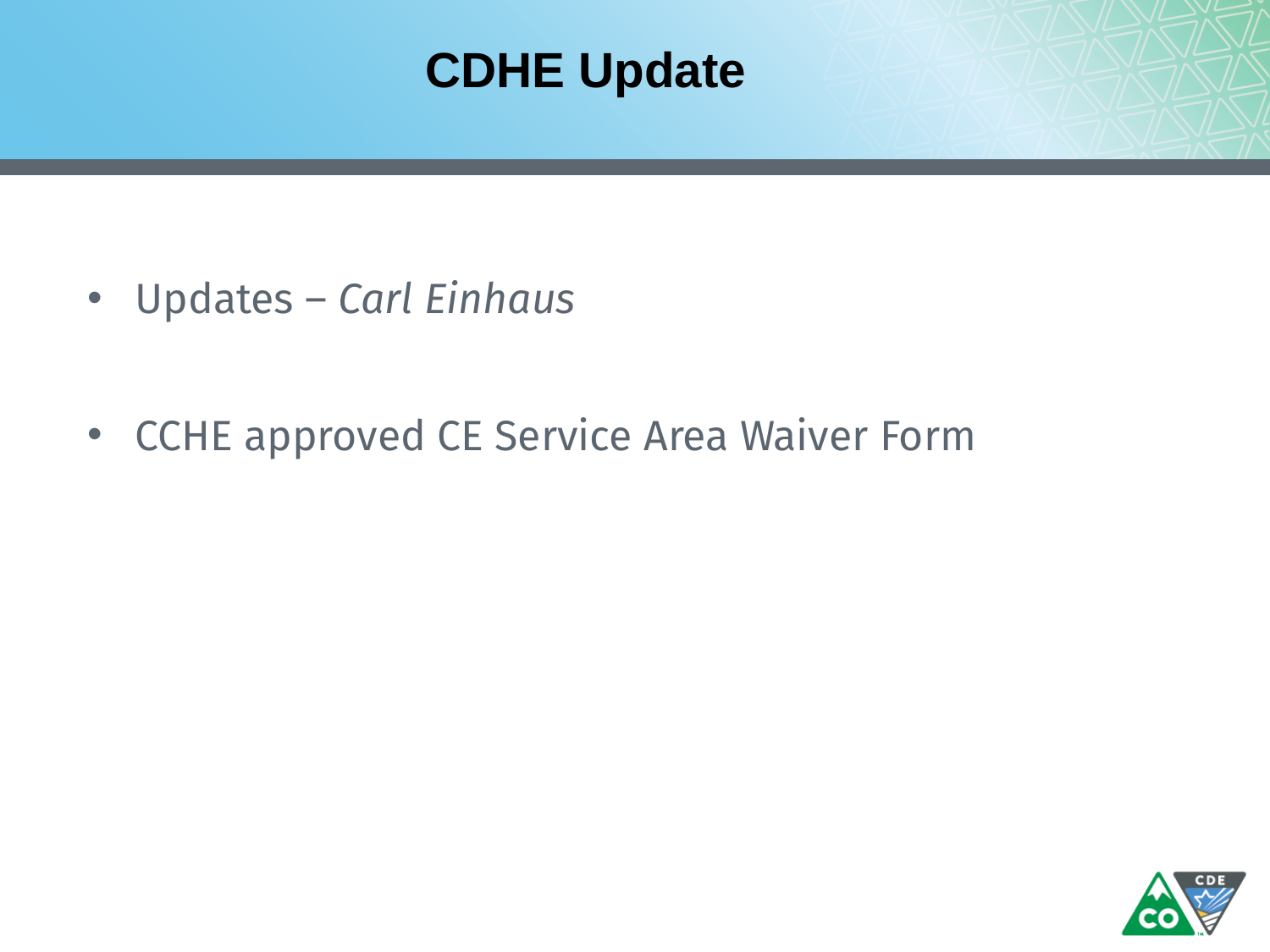

# CDHE Update

Updates – Carl Einhaus

CCHE approved CE Service Area Waiver Form